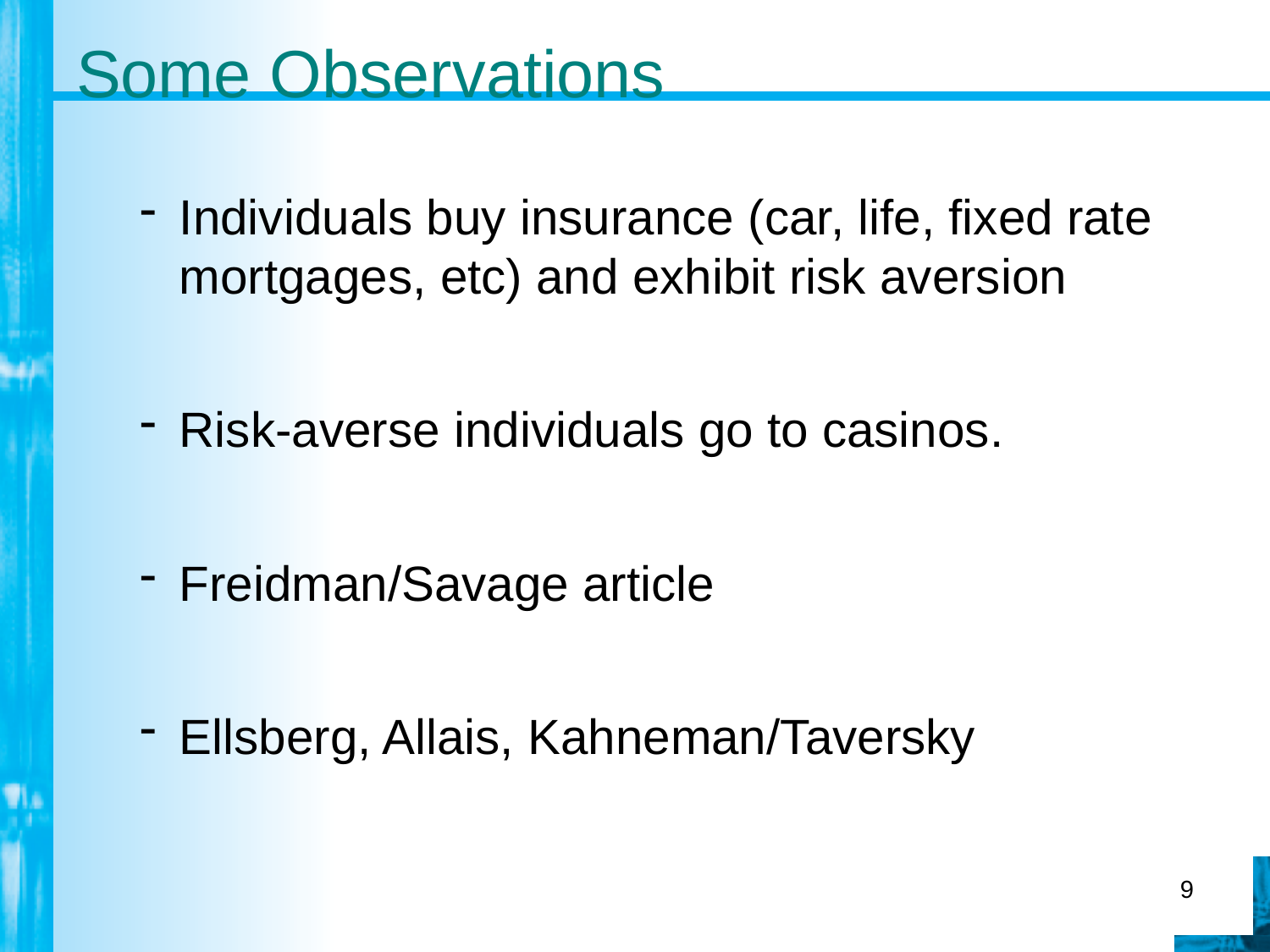

# Some Observations
Individuals buy insurance (car, life, fixed rate mortgages, etc) and exhibit risk aversion

Risk-averse individuals go to casinos.

Freidman/Savage article

Ellsberg, Allais, Kahneman/Taversky

9